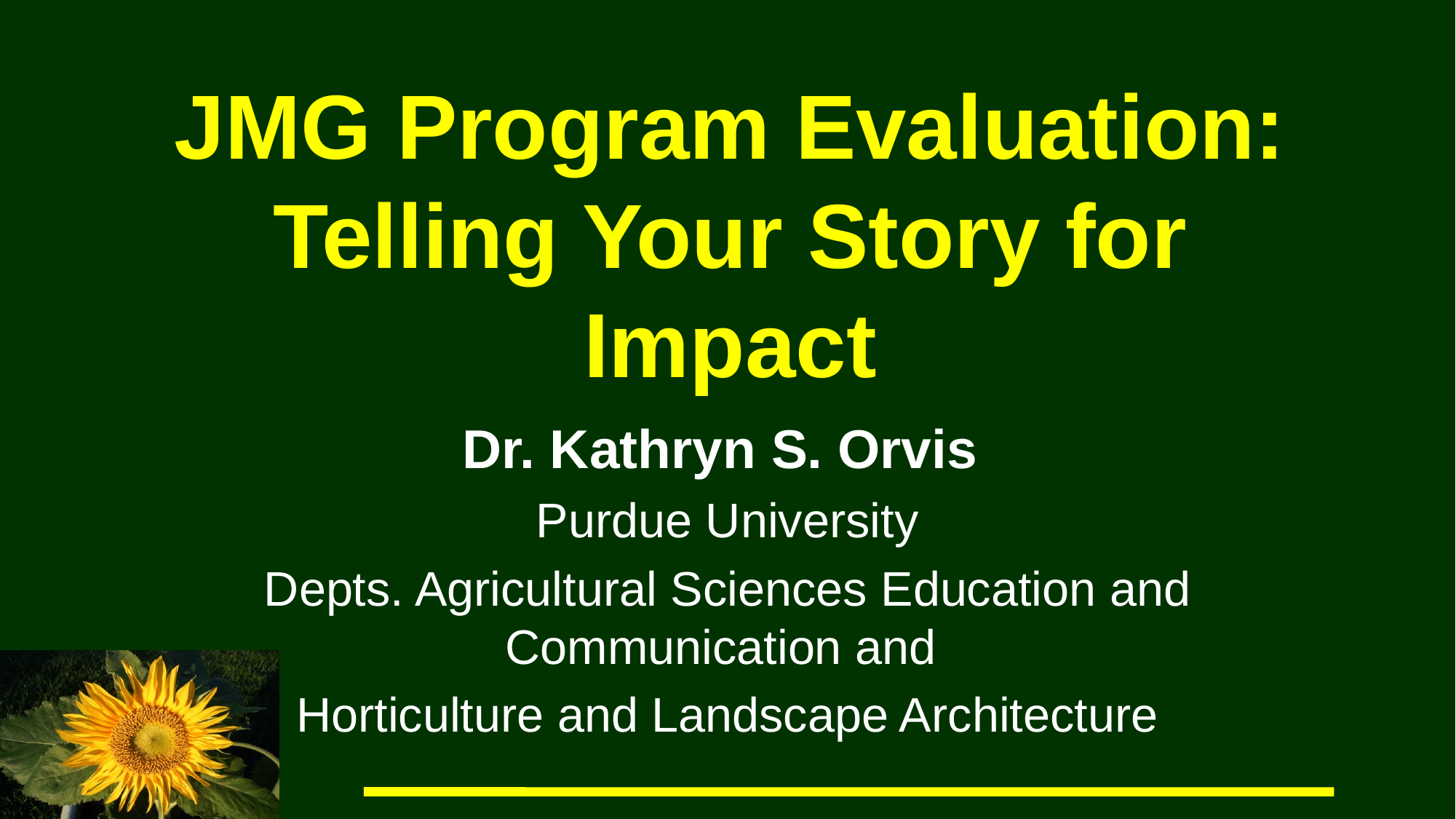

# JMG Program Evaluation: Telling Your Story for Impact
Dr. Kathryn S. Orvis
Purdue University
Depts. Agricultural Sciences Education and Communication and
Horticulture and Landscape Architecture